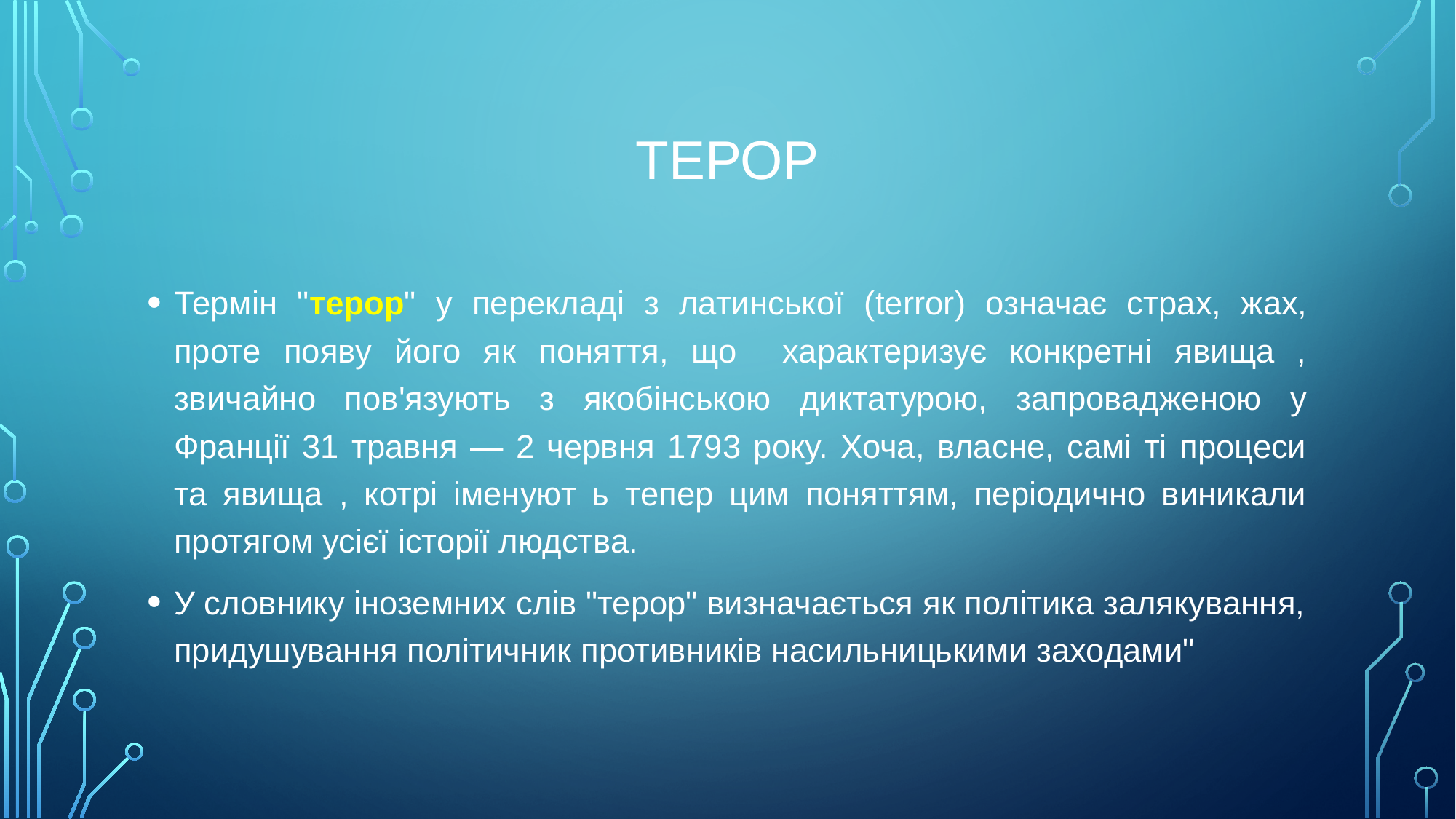

# терор
Термін "терор" у перекладі з латинської (terror) означає страх, жах, проте появу його як поняття, що  характеризує конкретні явища , звичайно пов'язують з якобінською диктатурою, запровадженою у Франції 31 травня — 2 червня 1793 року. Хоча, власне, самі ті процеси та явища , котрі іменуют ь тепер цим поняттям, періодично виникали протягом усієї історії людства.
У словнику іноземних слів "терор" визначається як політика залякування, придушування політичник противників насильницькими заходами"